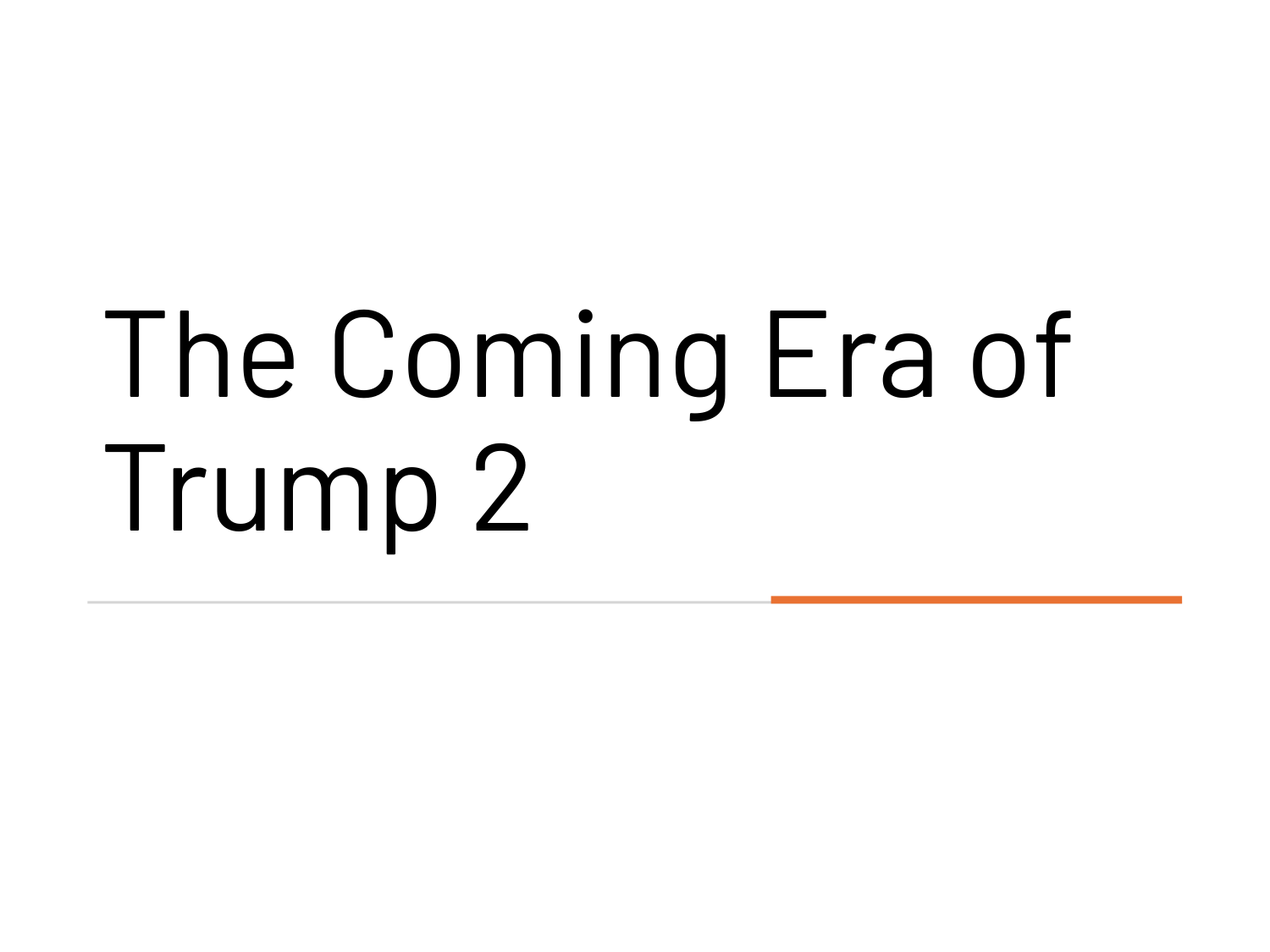

# The Coming Era of Trump 2